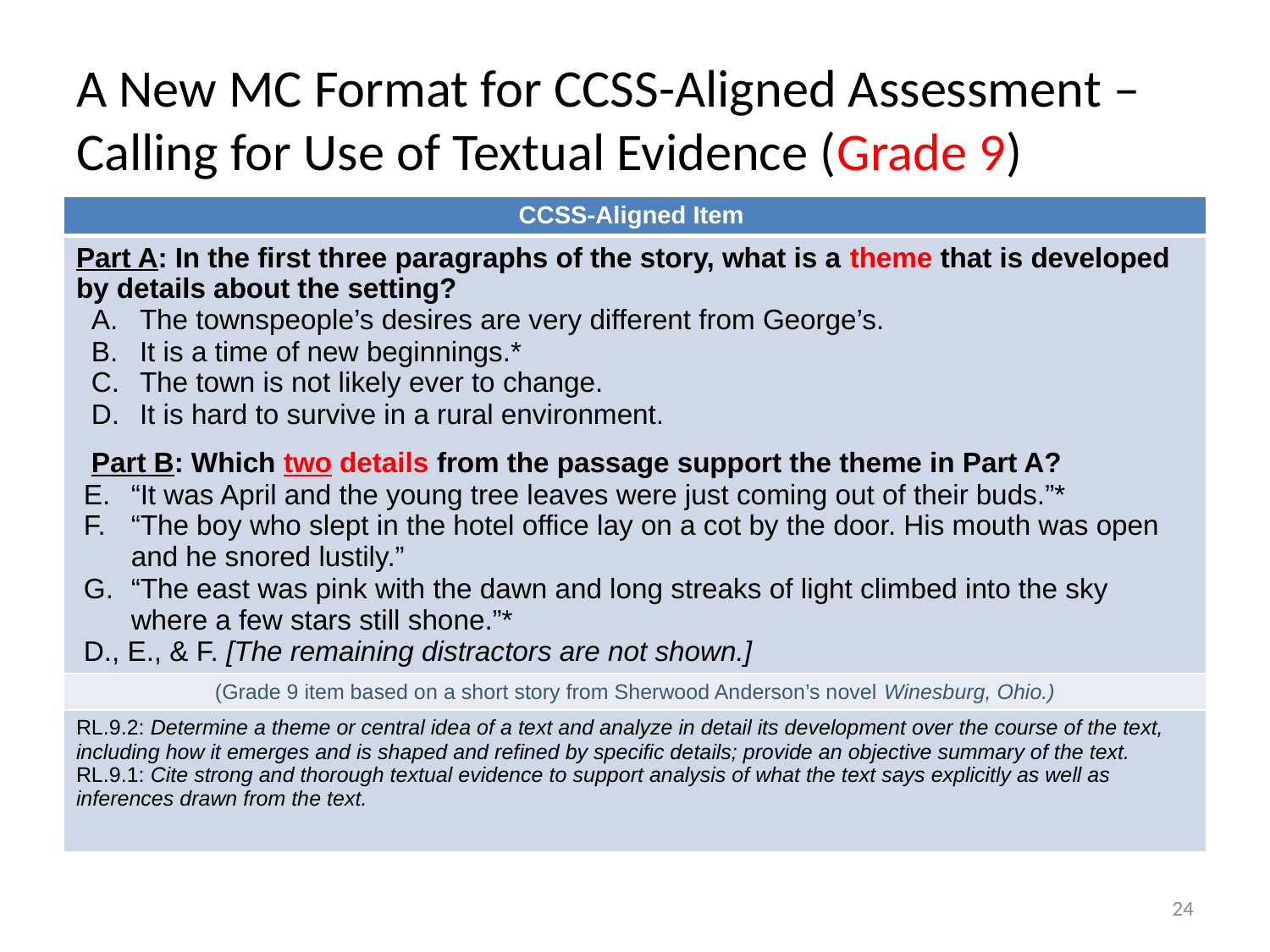

# A New MC Format for CCSS-Aligned Assessment – Calling for Use of Textual Evidence (Grade 9)
| CCSS-Aligned Item |
| --- |
| Part A: In the first three paragraphs of the story, what is a theme that is developed by details about the setting? The townspeople’s desires are very different from George’s. It is a time of new beginnings.\* The town is not likely ever to change. It is hard to survive in a rural environment. Part B: Which two details from the passage support the theme in Part A? “It was April and the young tree leaves were just coming out of their buds.”\* “The boy who slept in the hotel office lay on a cot by the door. His mouth was open and he snored lustily.” “The east was pink with the dawn and long streaks of light climbed into the sky where a few stars still shone.”\* D., E., & F. [The remaining distractors are not shown.] |
| (Grade 9 item based on a short story from Sherwood Anderson’s novel Winesburg, Ohio.) |
| RL.9.2: Determine a theme or central idea of a text and analyze in detail its development over the course of the text, including how it emerges and is shaped and refined by specific details; provide an objective summary of the text. RL.9.1: Cite strong and thorough textual evidence to support analysis of what the text says explicitly as well as inferences drawn from the text. |
24